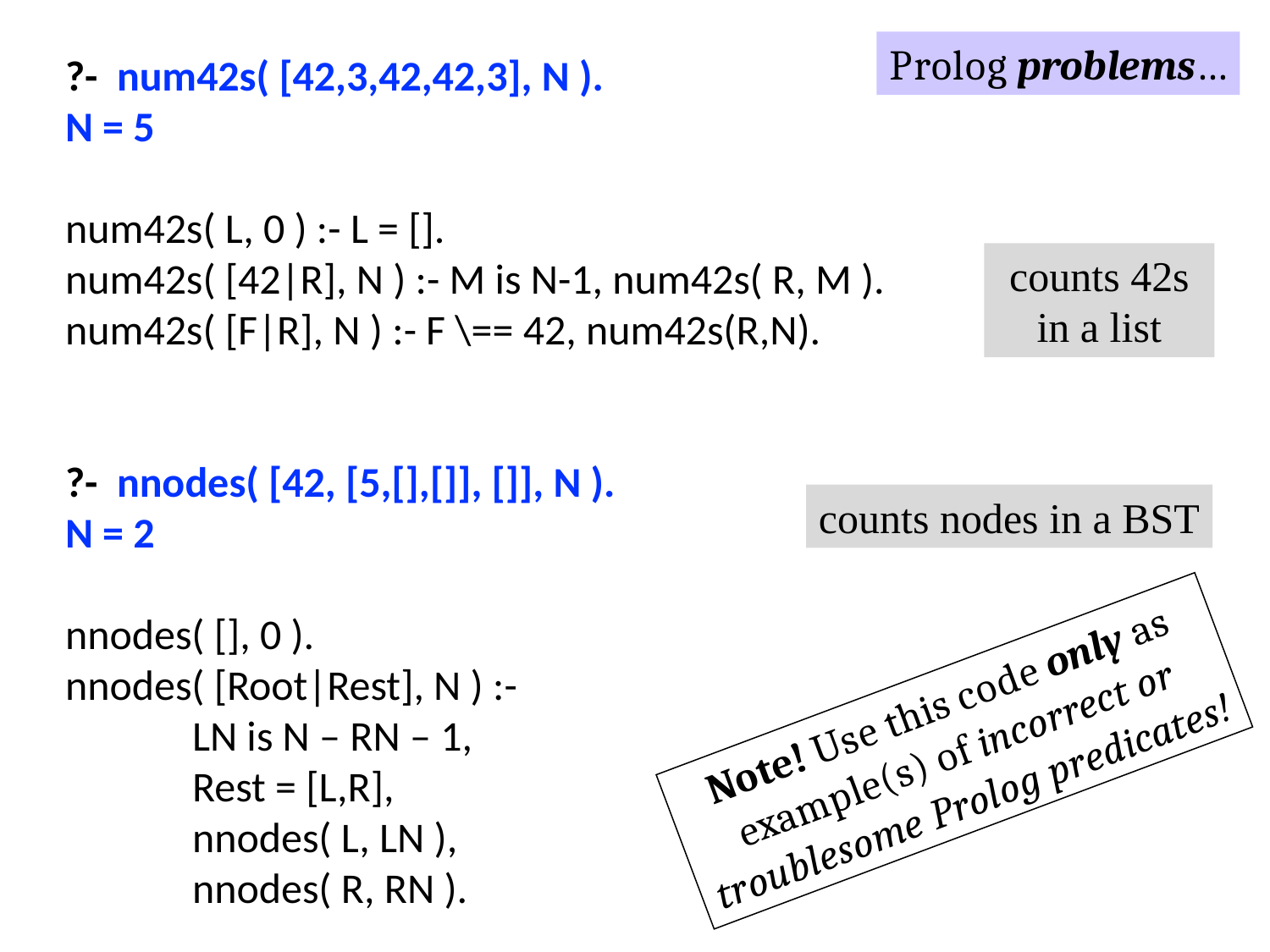

Prolog problems…
?-  num42s( [42,3,42,42,3], N ).
N = 5

num42s( L, 0 ) :- L = [].
num42s( [42|R], N ) :- M is N-1, num42s( R, M ).
num42s( [F|R], N ) :- F \== 42, num42s(R,N).

?-  nnodes( [42, [5,[],[]], []], N ).
N = 2

nnodes( [], 0 ).
nnodes( [Root|Rest], N ) :-
	LN is N – RN – 1,
	Rest = [L,R],
        	nnodes( L, LN ),
	nnodes( R, RN ).
counts 42s in a list
counts nodes in a BST
Note! Use this code only as example(s) of incorrect or troublesome Prolog predicates!